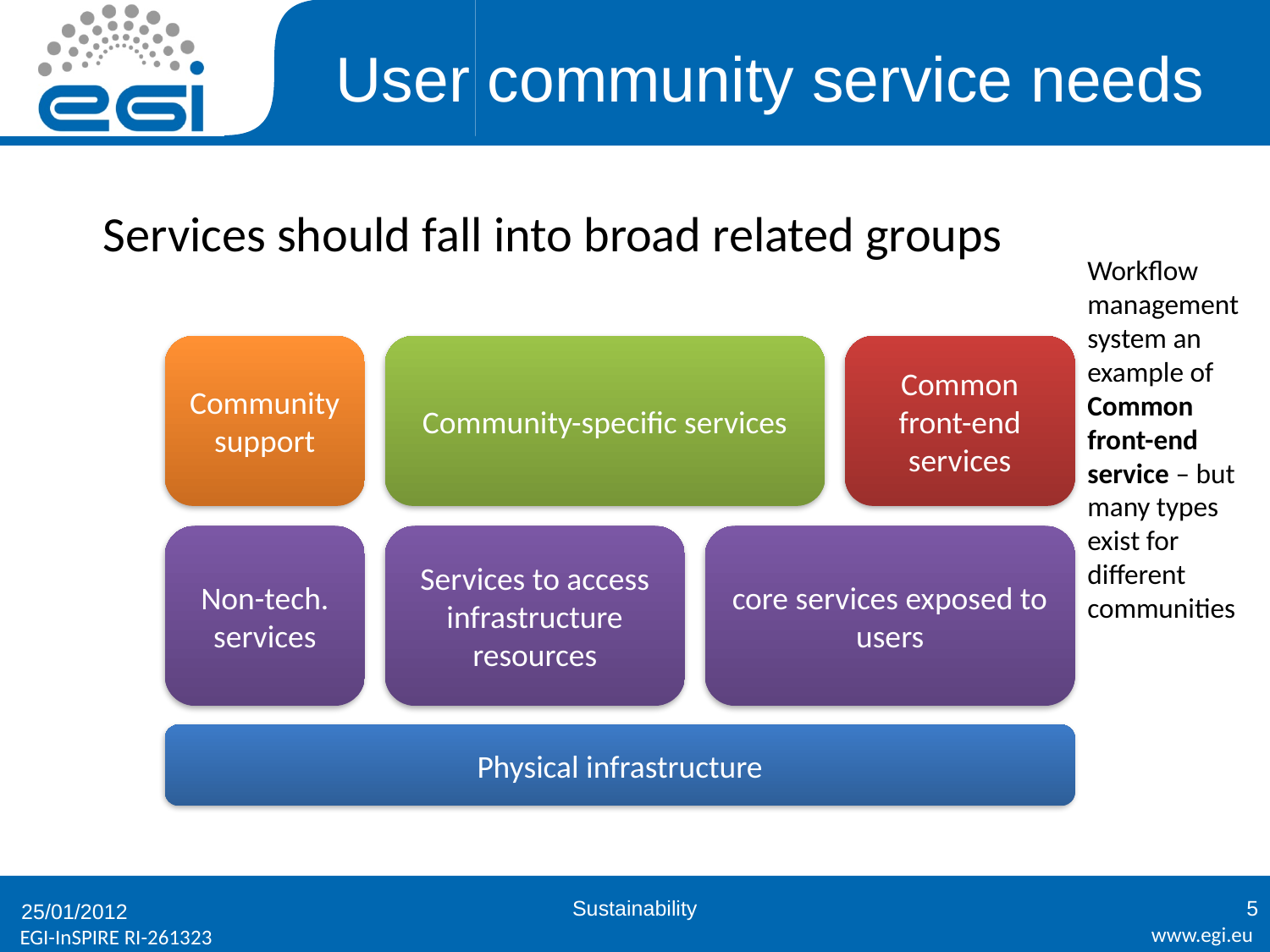

# User community service needs
Services should fall into broad related groups
Workflow management system an example of Common front-end service – but many types exist for different communities
Community support
Community-specific services
Common front-end services
Non-tech. services
Services to access infrastructure resources
core services exposed to users
Physical infrastructure
Sustainability
5
25/01/2012